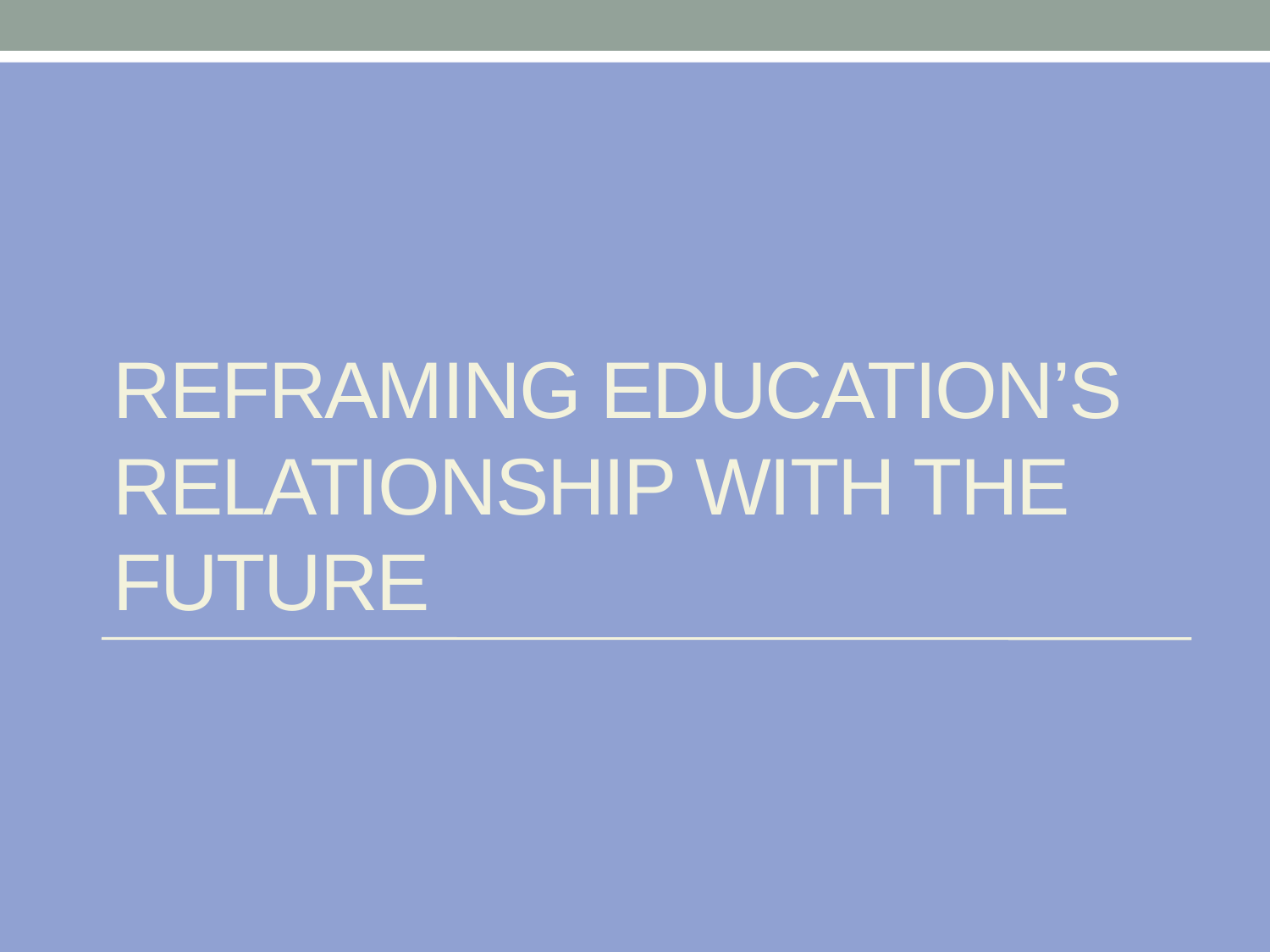

# Reframing education’s relationship with the future